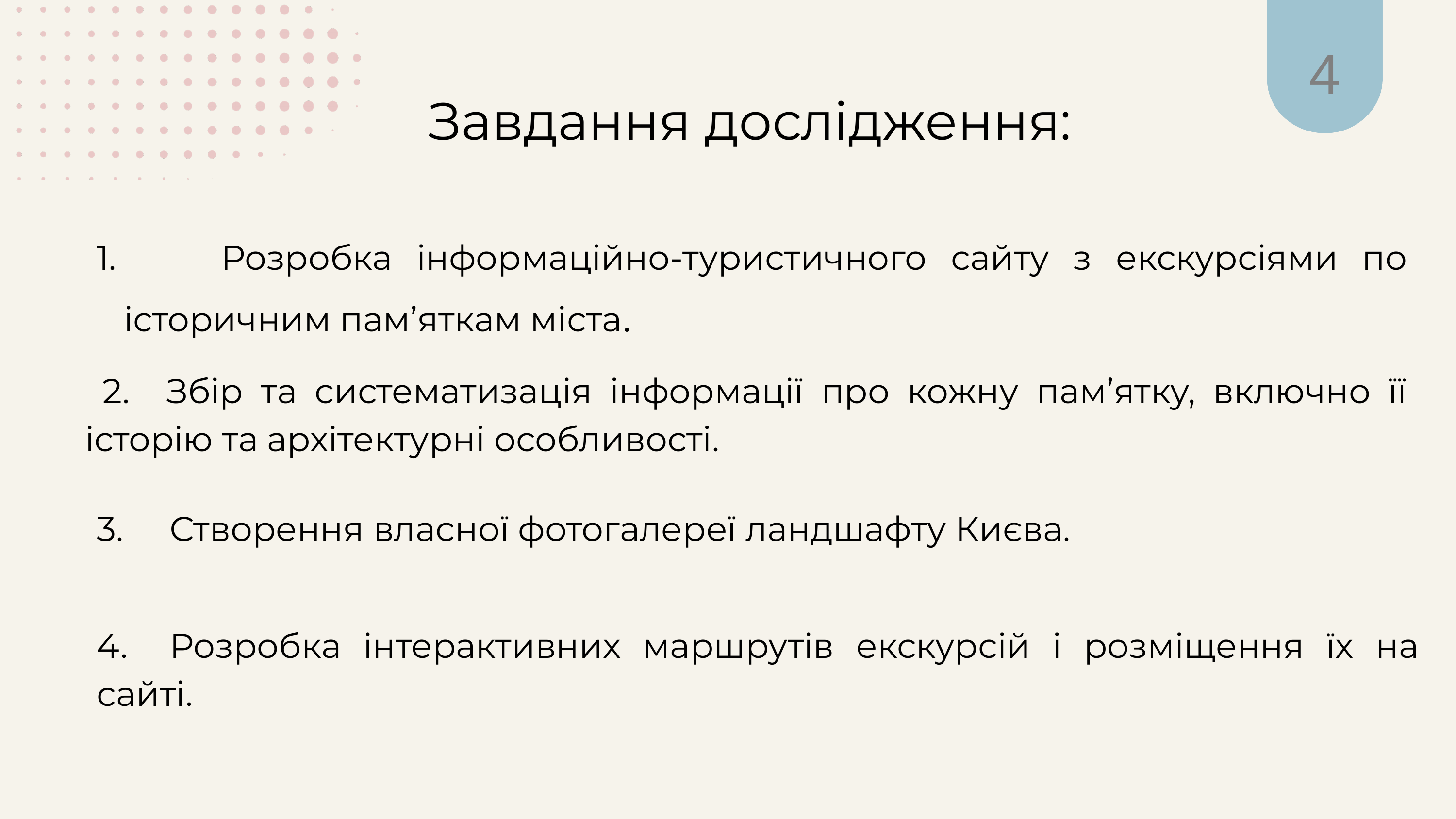

4

Завдання дослідження:
    Розробка інформаційно-туристичного сайту з екскурсіями по історичним пам’яткам міста.
 2.	Збір та систематизація інформації про кожну пам’ятку, включно її історію та архітектурні особливості.
3.	Створення власної фотогалереї ландшафту Києва.
4.	Розробка інтерактивних маршрутів екскурсій і розміщення їх на сайті.